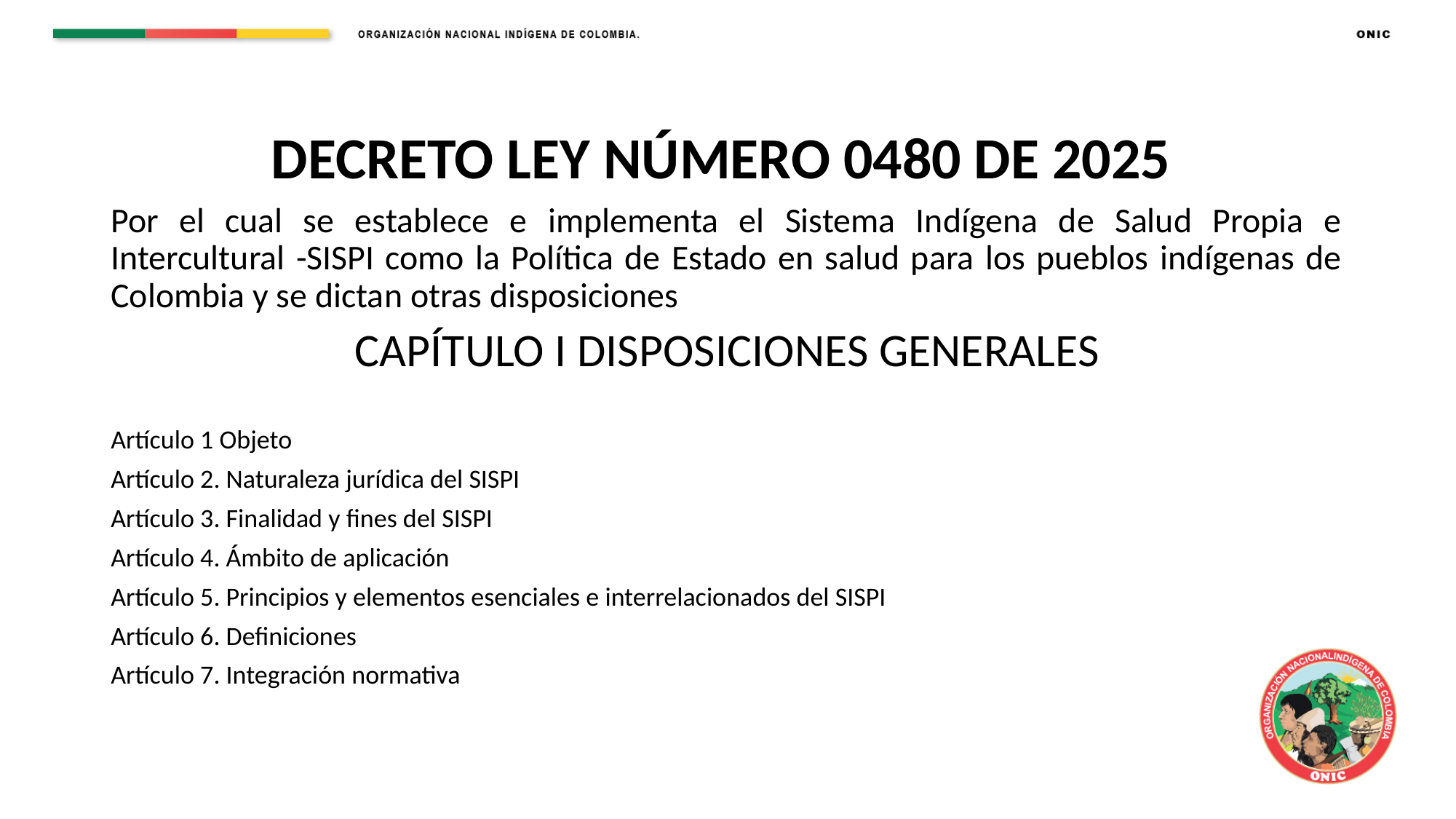

DECRETO LEY NÚMERO 0480 DE 2025
Por el cual se establece e implementa el Sistema Indígena de Salud Propia e Intercultural -SISPI como la Política de Estado en salud para los pueblos indígenas de Colombia y se dictan otras disposiciones
CAPÍTULO I DISPOSICIONES GENERALES

Artículo 1 Objeto
Artículo 2. Naturaleza jurídica del SISPI
Artículo 3. Finalidad y fines del SISPI
Artículo 4. Ámbito de aplicación
Artículo 5. Principios y elementos esenciales e interrelacionados del SISPI
Artículo 6. Definiciones
Artículo 7. Integración normativa